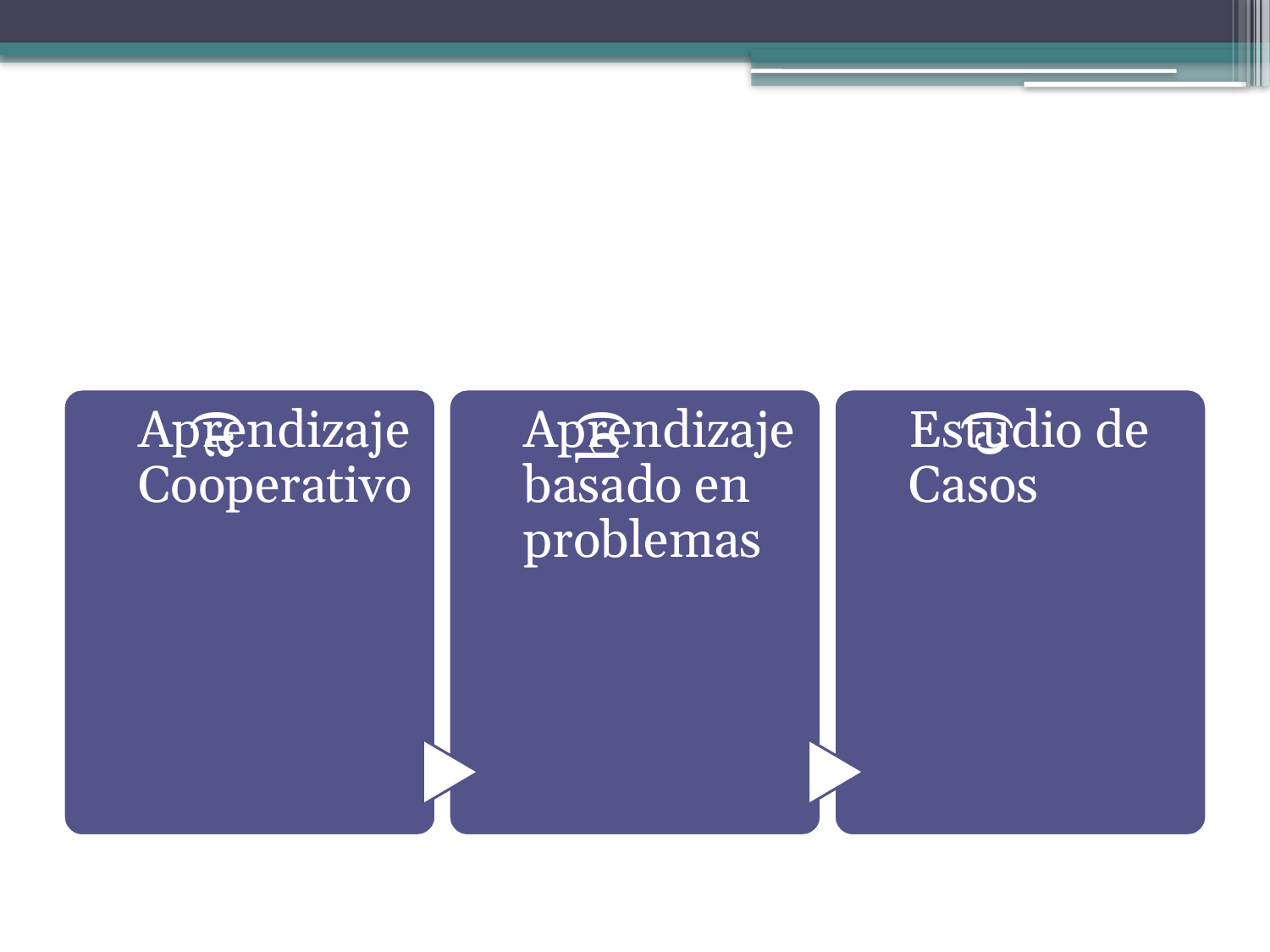

#
a)
Aprendizaje Cooperativo
b)
Aprendizaje basado en problemas
c)
Estudio de Casos